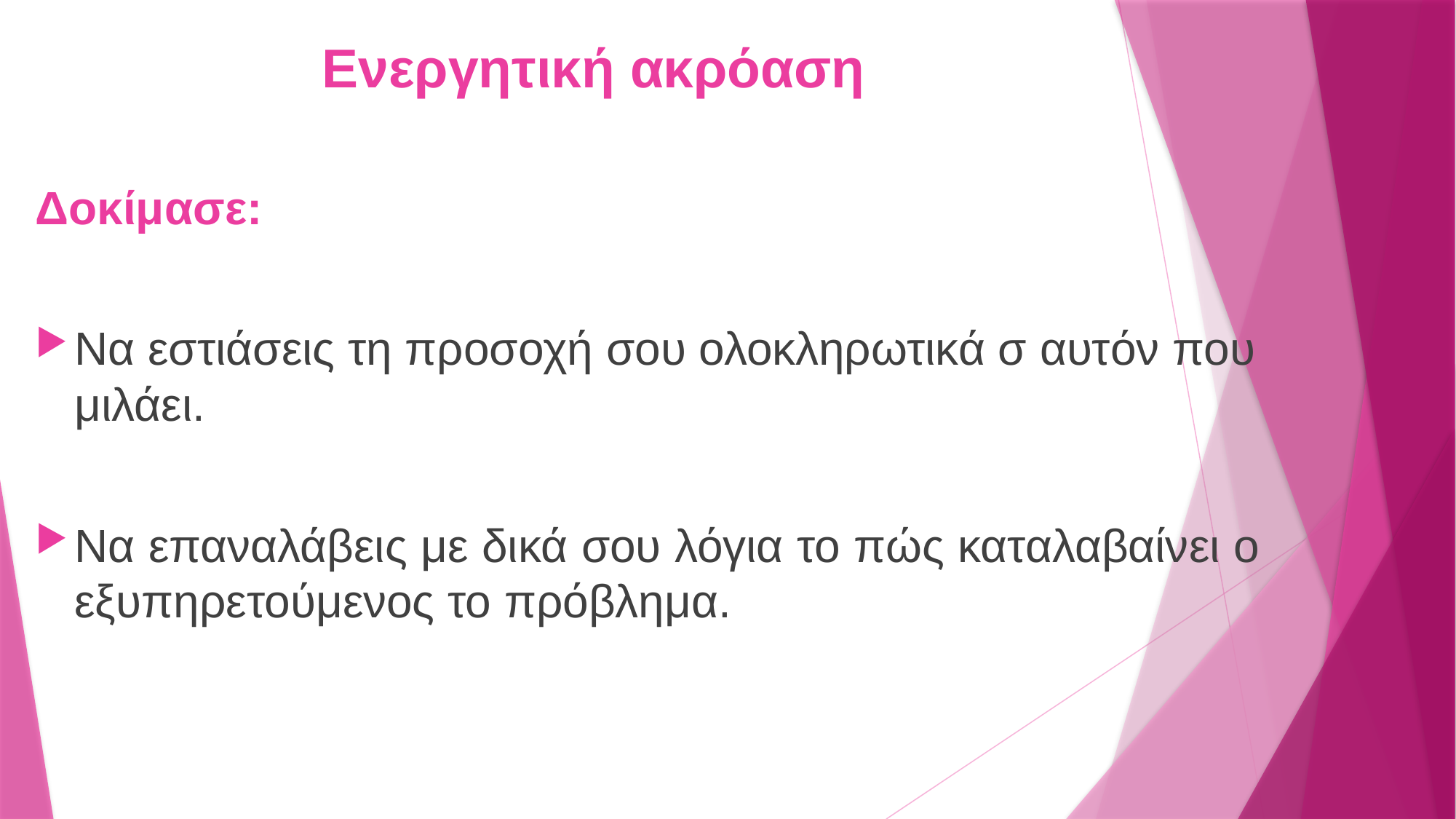

# Ενεργητική ακρόαση
Δοκίμασε:

Να εστιάσεις τη προσοχή σου ολοκληρωτικά σ αυτόν που μιλάει.

Να επαναλάβεις με δικά σου λόγια το πώς καταλαβαίνει ο εξυπηρετούμενος το πρόβλημα.